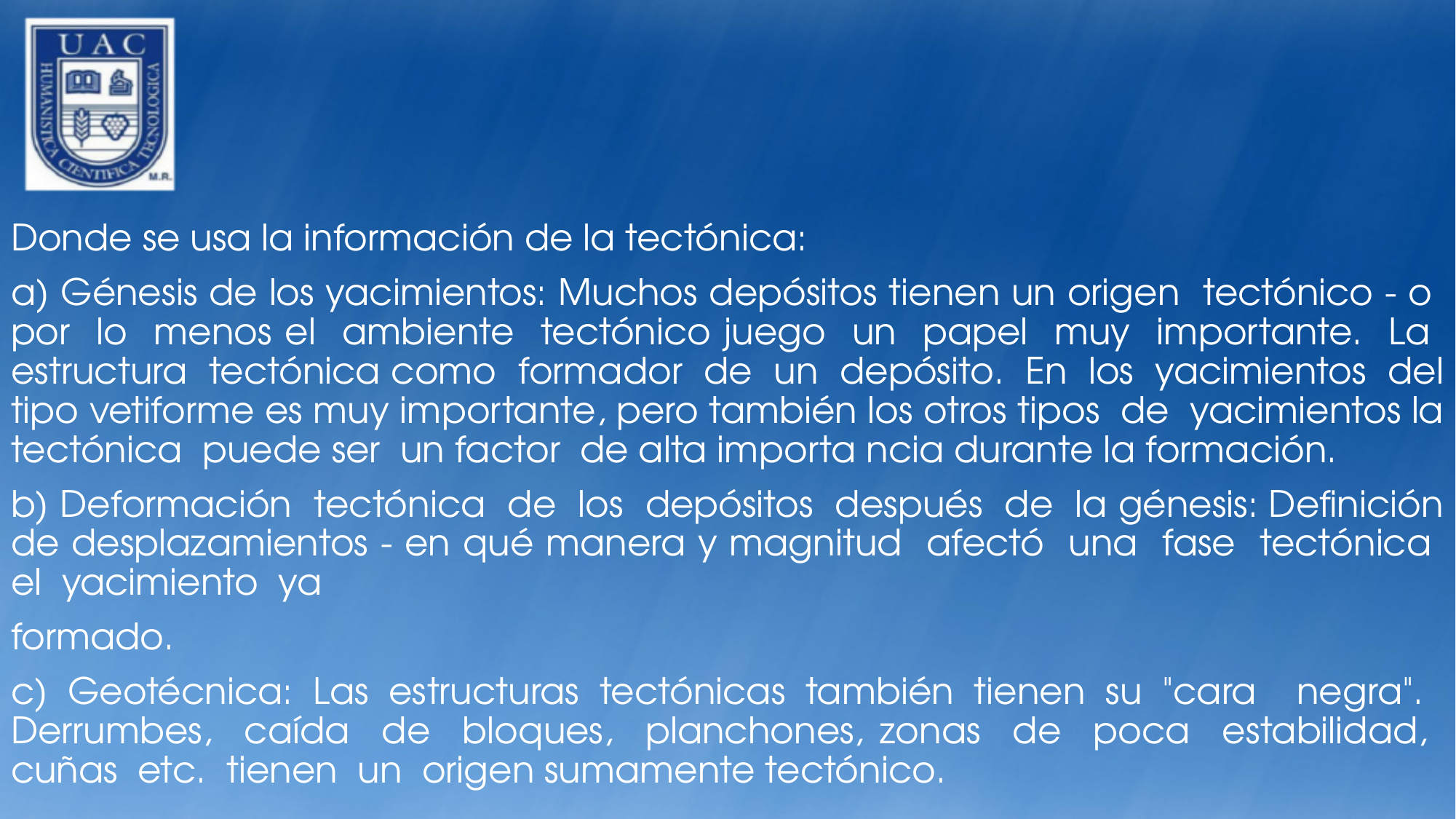

Donde se usa la información de la tectónica:
a) Génesis de los yacimientos: Muchos depósitos tienen un origen  tectónico - o  por  lo  menos el  ambiente  tectónico juego  un  papel  muy  importante.  La  estructura  tectónica como  formador  de  un  depósito.  En  los  yacimientos  del tipo vetiforme es muy importante, pero también los otros tipos  de  yacimientos la tectónica  puede ser  un factor  de alta importa ncia durante la formación.
b) Deformación  tectónica  de  los  depósitos  después  de  la génesis: Definición de desplazamientos - en qué manera y magnitud  afectó  una  fase  tectónica  el  yacimiento  ya
formado.
c) Geotécnica: Las estructuras tectónicas también tienen su "cara  negra".  Derrumbes,  caída  de  bloques,  planchones, zonas  de  poca  estabilidad,  cuñas  etc.  tienen  un  origen sumamente tectónico.